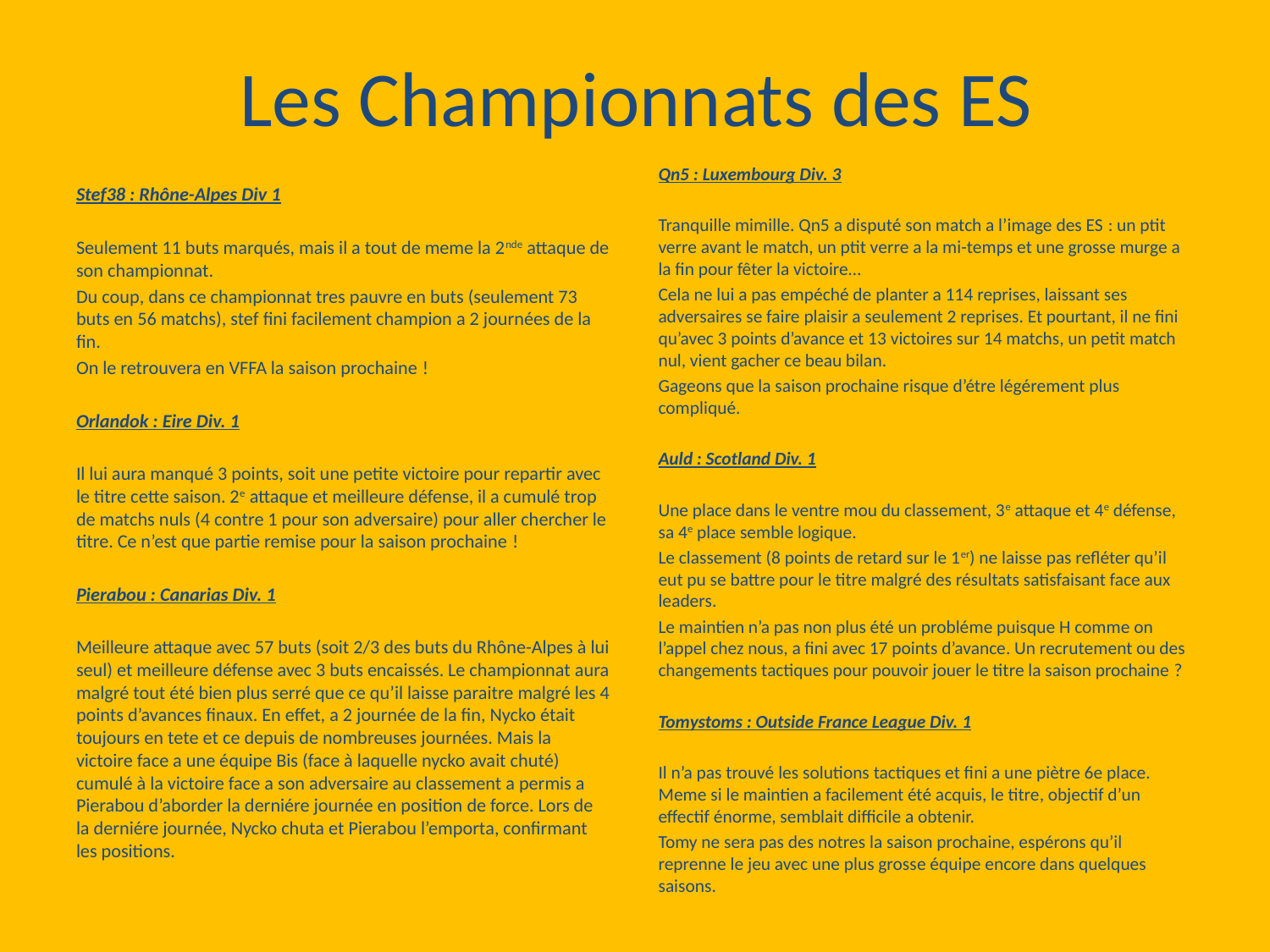

# Les Championnats des ES
Qn5 : Luxembourg Div. 3

Tranquille mimille. Qn5 a disputé son match a l’image des ES : un ptit verre avant le match, un ptit verre a la mi-temps et une grosse murge a la fin pour fêter la victoire…
Cela ne lui a pas empéché de planter a 114 reprises, laissant ses adversaires se faire plaisir a seulement 2 reprises. Et pourtant, il ne fini qu’avec 3 points d’avance et 13 victoires sur 14 matchs, un petit match nul, vient gacher ce beau bilan.
Gageons que la saison prochaine risque d’étre légérement plus compliqué.

Auld : Scotland Div. 1

Une place dans le ventre mou du classement, 3e attaque et 4e défense, sa 4e place semble logique.
Le classement (8 points de retard sur le 1er) ne laisse pas refléter qu’il eut pu se battre pour le titre malgré des résultats satisfaisant face aux leaders.
Le maintien n’a pas non plus été un probléme puisque H comme on l’appel chez nous, a fini avec 17 points d’avance. Un recrutement ou des changements tactiques pour pouvoir jouer le titre la saison prochaine ?

Tomystoms : Outside France League Div. 1

Il n’a pas trouvé les solutions tactiques et fini a une piètre 6e place. Meme si le maintien a facilement été acquis, le titre, objectif d’un effectif énorme, semblait difficile a obtenir.
Tomy ne sera pas des notres la saison prochaine, espérons qu’il reprenne le jeu avec une plus grosse équipe encore dans quelques saisons.

Stef38 : Rhône-Alpes Div 1

Seulement 11 buts marqués, mais il a tout de meme la 2nde attaque de son championnat.
Du coup, dans ce championnat tres pauvre en buts (seulement 73 buts en 56 matchs), stef fini facilement champion a 2 journées de la fin.
On le retrouvera en VFFA la saison prochaine !

Orlandok : Eire Div. 1

Il lui aura manqué 3 points, soit une petite victoire pour repartir avec le titre cette saison. 2e attaque et meilleure défense, il a cumulé trop de matchs nuls (4 contre 1 pour son adversaire) pour aller chercher le titre. Ce n’est que partie remise pour la saison prochaine !

Pierabou : Canarias Div. 1

Meilleure attaque avec 57 buts (soit 2/3 des buts du Rhône-Alpes à lui seul) et meilleure défense avec 3 buts encaissés. Le championnat aura malgré tout été bien plus serré que ce qu’il laisse paraitre malgré les 4 points d’avances finaux. En effet, a 2 journée de la fin, Nycko était toujours en tete et ce depuis de nombreuses journées. Mais la victoire face a une équipe Bis (face à laquelle nycko avait chuté) cumulé à la victoire face a son adversaire au classement a permis a Pierabou d’aborder la derniére journée en position de force. Lors de la derniére journée, Nycko chuta et Pierabou l’emporta, confirmant les positions.